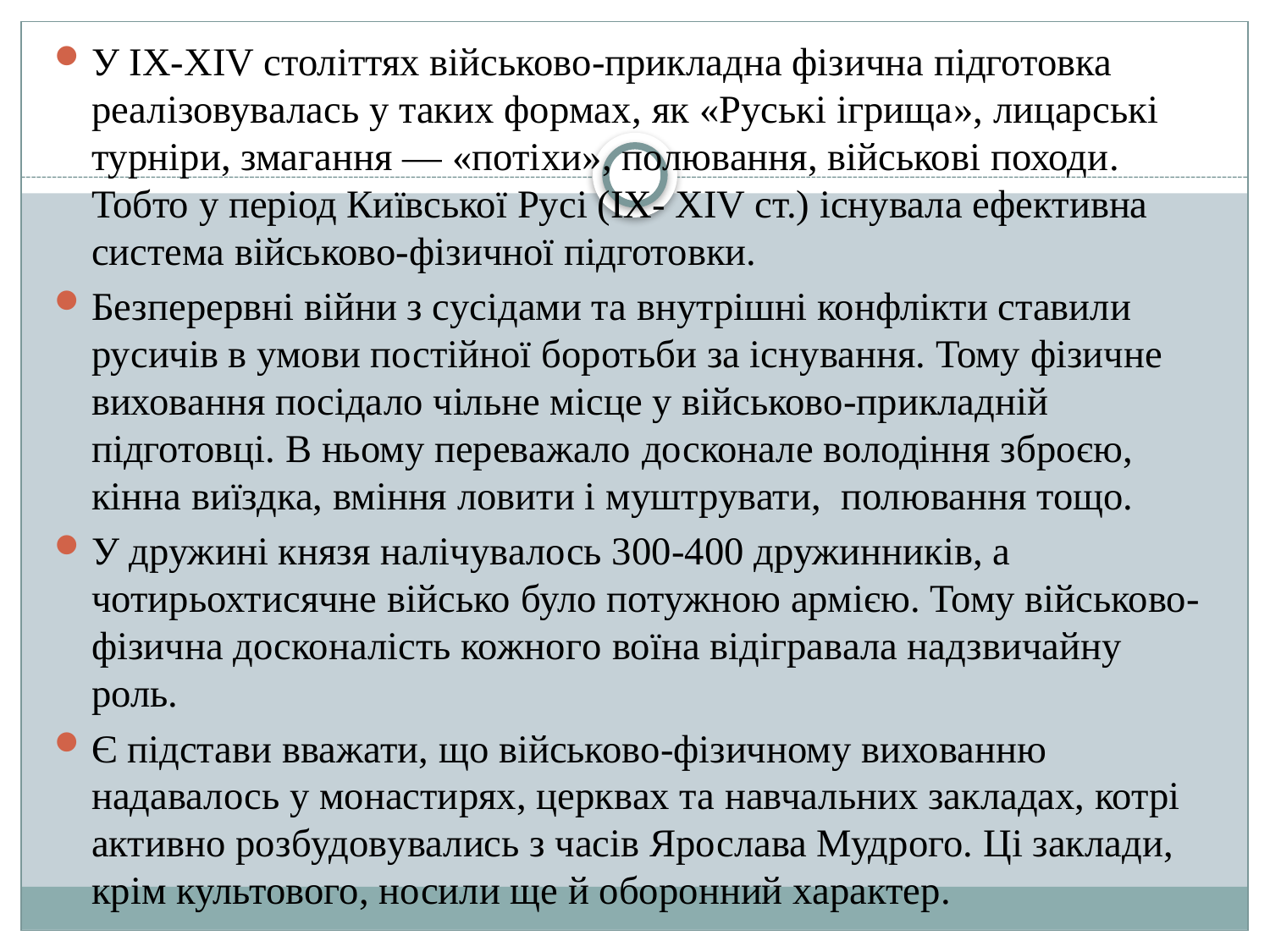

У IX-XІV століттях військово-прикладна фізична підготовка реалізовувалась у таких формах, як «Руські ігрища», лицарські турніри, змагання — «потіхи», полювання, військові походи. Тобто у період Київської Русі (IX- XIV ст.) існувала ефективна система військово-фізичної підготовки.
Безперервні війни з сусідами та внутрішні конфлікти ставили русичів в умови постійної боротьби за існування. Тому фізичне виховання посідало чільне місце у військово-прикладній підготовці. В ньому переважало досконале володіння зброєю, кінна виїздка, вміння ловити і муштрувати,  полювання тощо.
У дружині князя налічувалось 300-400 дружинників, а чотирьохтисячне військо було потужною армією. Тому військово-фізична досконалість кожного воїна відігравала надзвичайну роль.
Є підстави вважати, що військово-фізичному вихованню надавалось у монастирях, церквах та навчальних закладах, котрі активно розбудовувались з часів Ярослава Мудрого. Ці заклади, крім культового, носили ще й оборонний характер.